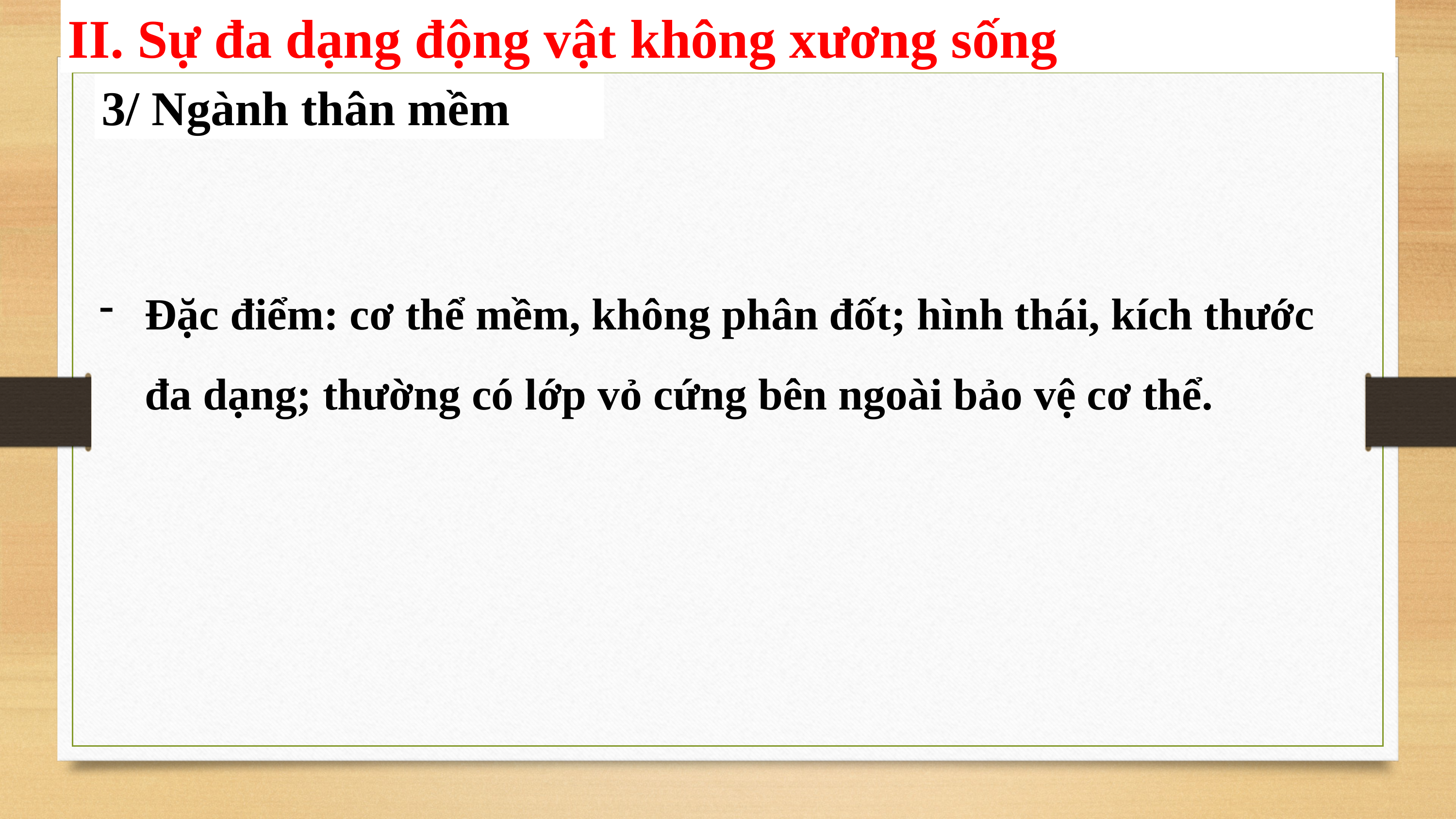

II. Sự đa dạng động vật không xương sống
3/ Ngành thân mềm
Đặc điểm: cơ thể mềm, không phân đốt; hình thái, kích thước đa dạng; thường có lớp vỏ cứng bên ngoài bảo vệ cơ thể.